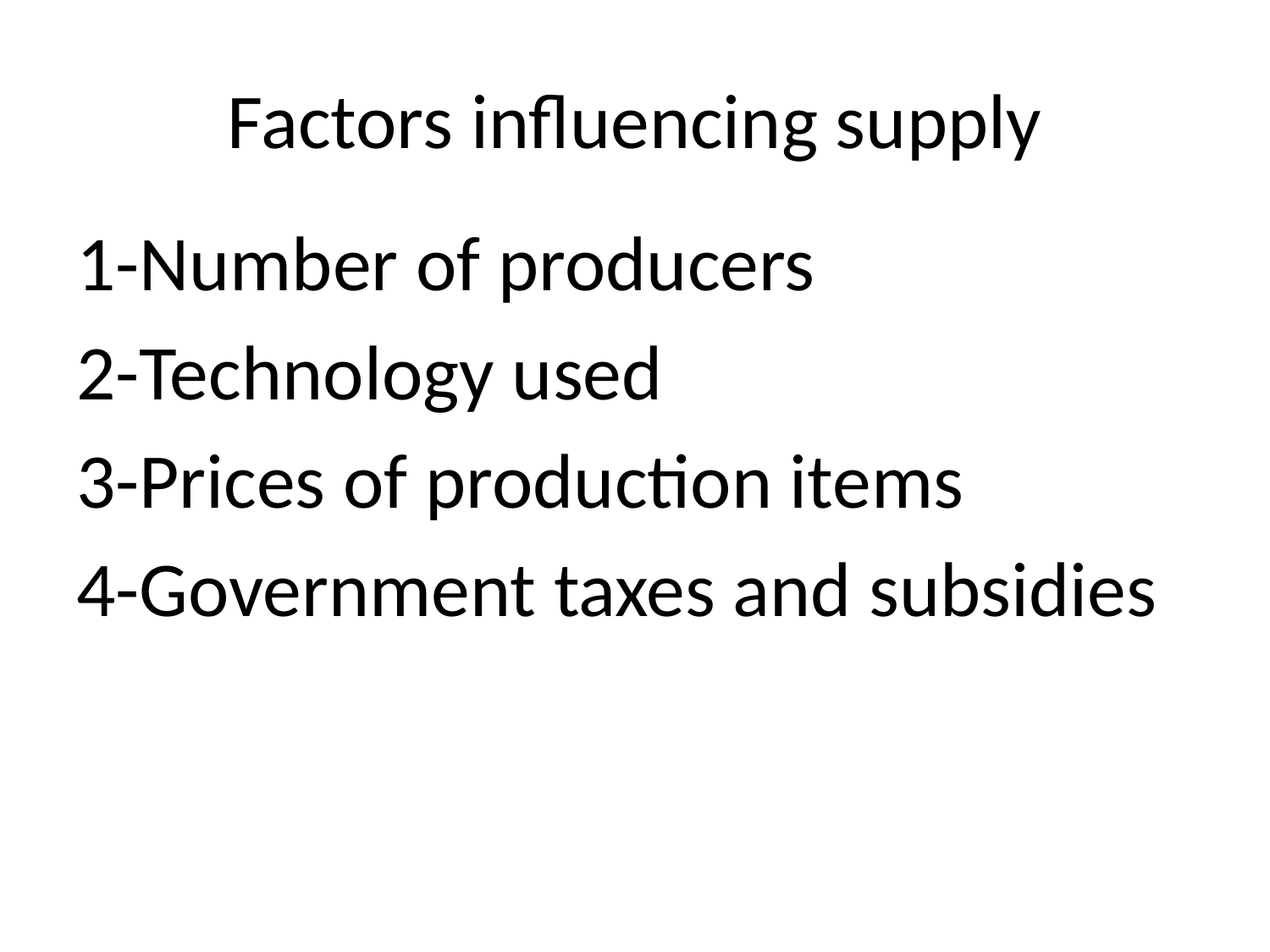

# Factors influencing supply
1-Number of producers
2-Technology used
3-Prices of production items
4-Government taxes and subsidies